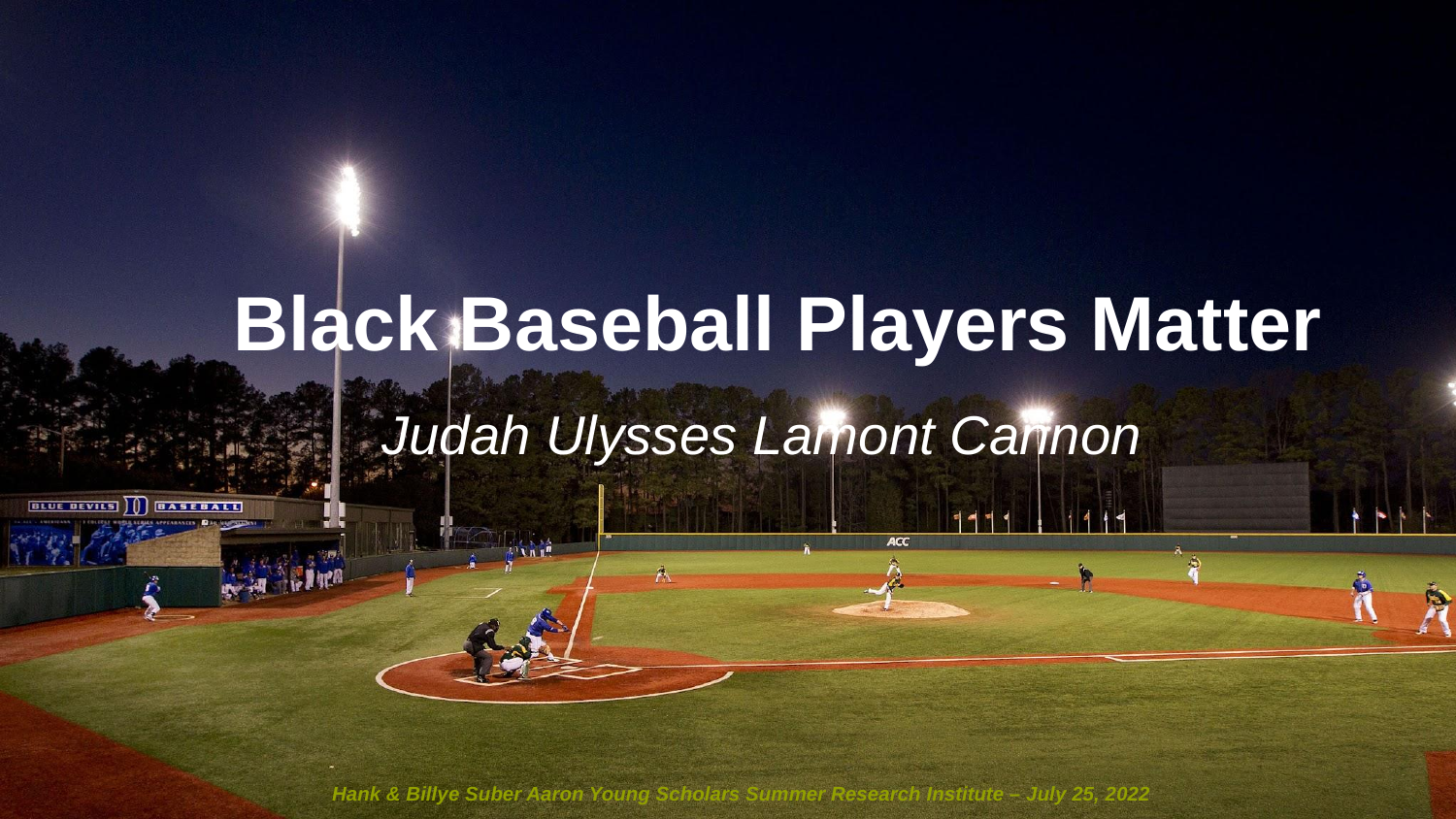

# Black Baseball Players Matter
Judah Ulysses Lamont Cannon
Hank & Billye Suber Aaron Young Scholars Summer Research Institute – July 25, 2022